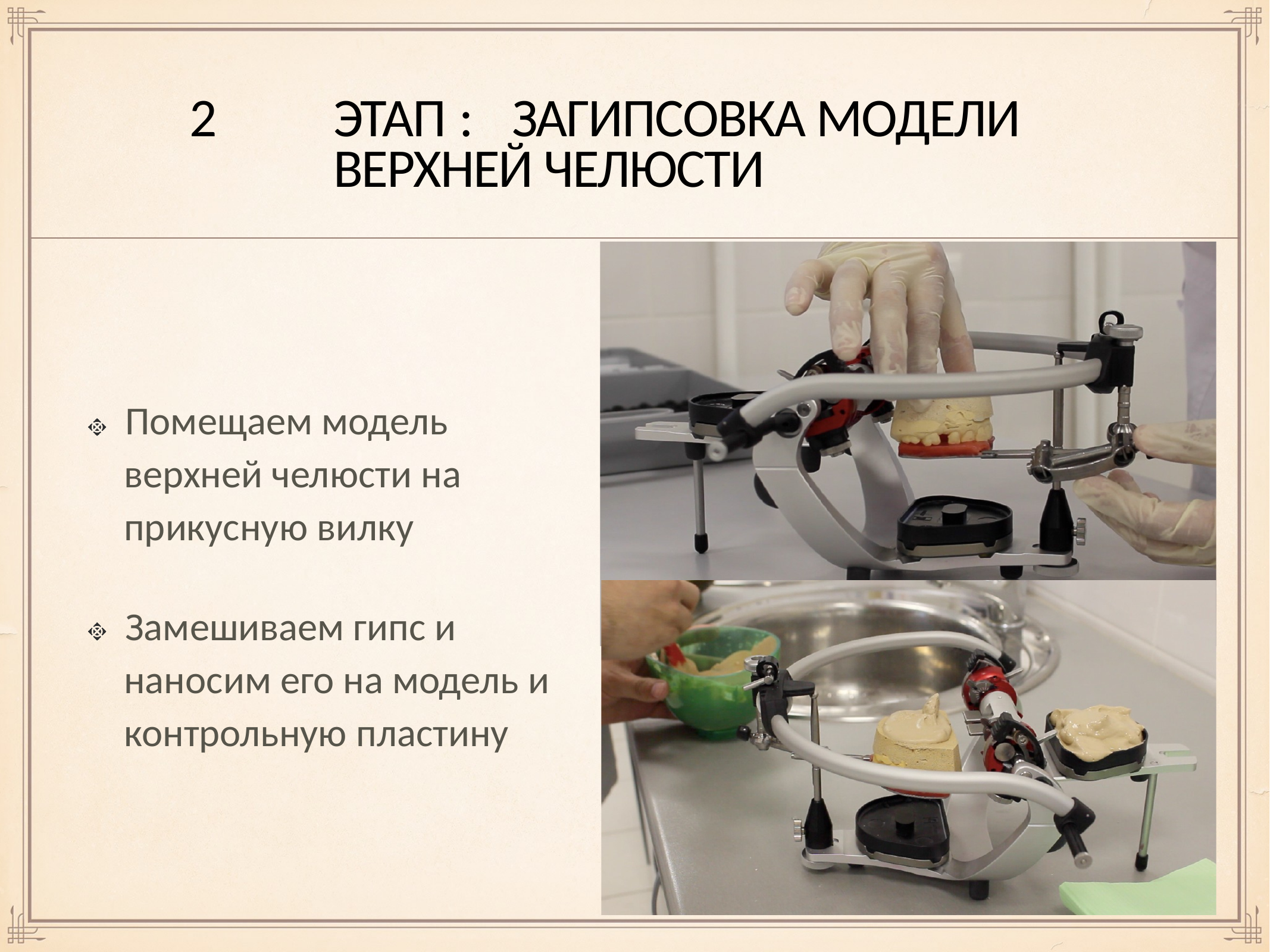

# 2	ЭТАП :	ЗАГИПСОВКА МОДЕЛИ  ВЕРХНЕЙ ЧЕЛЮСТИ

Помещаем модель  верхней челюсти на  прикусную вилку

Замешиваем гипс и  наносим его на модель и  контрольную пластину